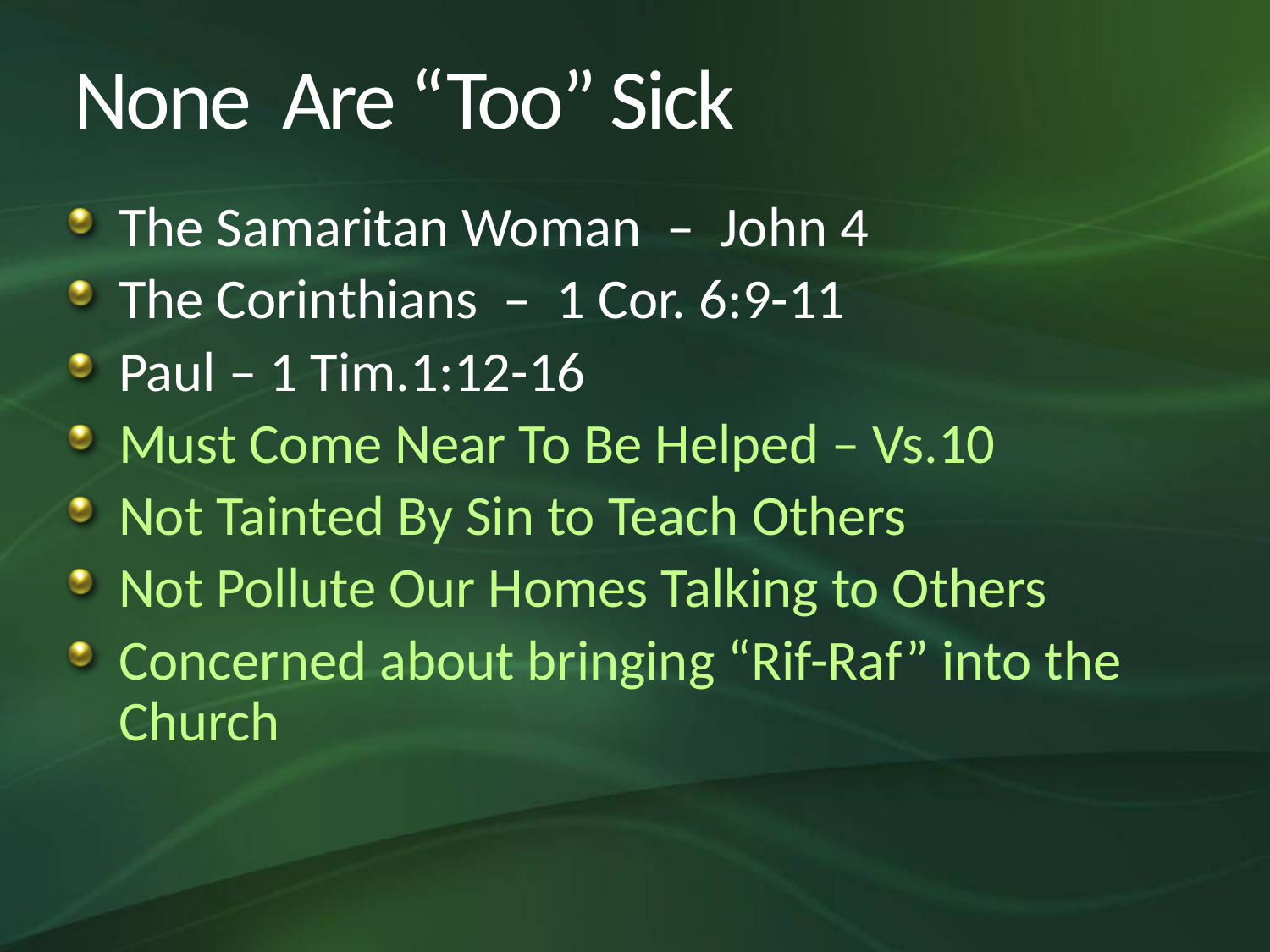

# None  Are “Too” Sick
The Samaritan Woman  –  John 4
The Corinthians  –  1 Cor. 6:9-11
Paul – 1 Tim.1:12-16
Must Come Near To Be Helped – Vs.10
Not Tainted By Sin to Teach Others
Not Pollute Our Homes Talking to Others
Concerned about bringing “Rif-Raf” into the Church